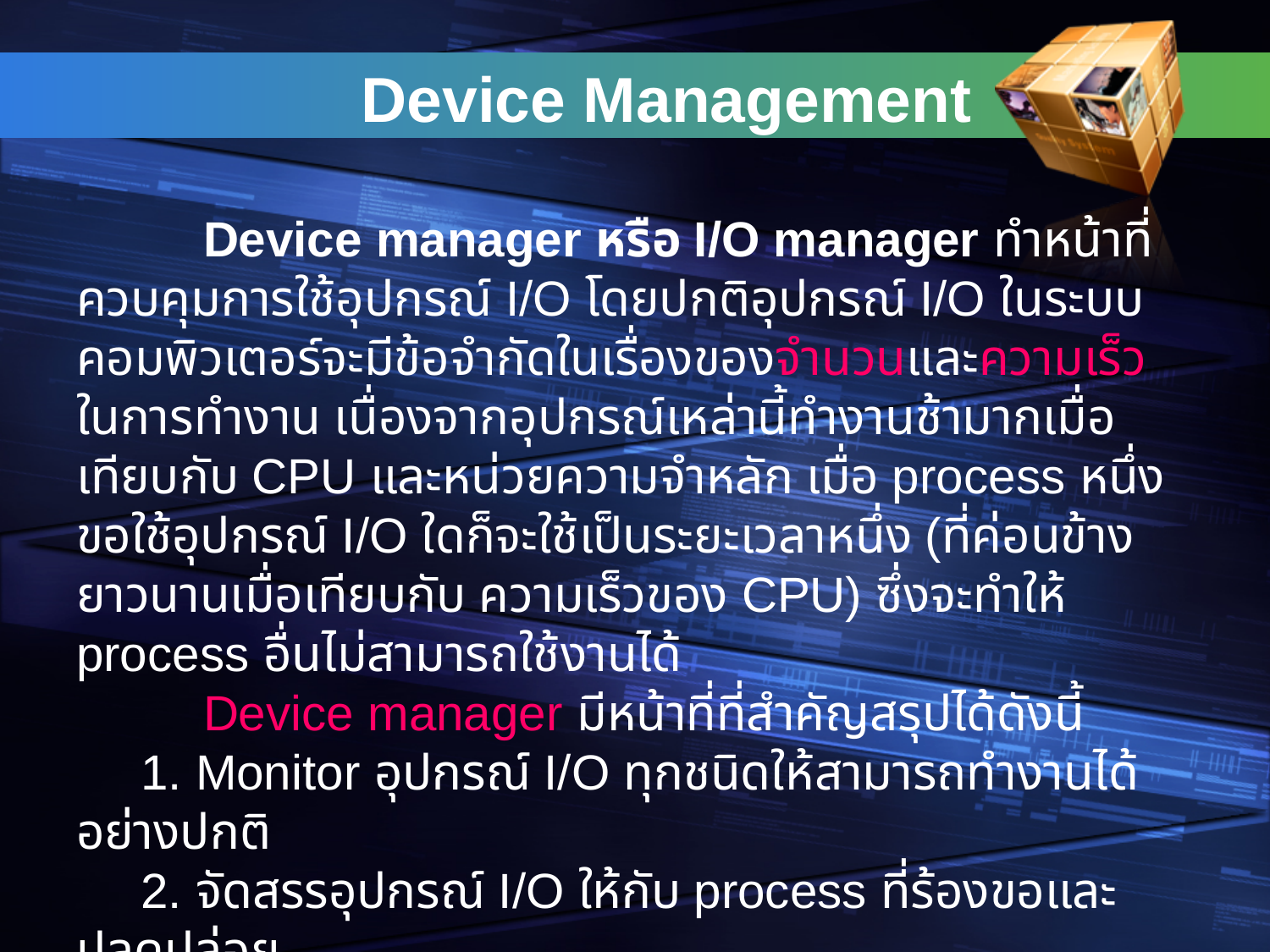

Device Management
# Device manager หรือ I/O manager ทำหน้าที่ควบคุมการใช้อุปกรณ์ I/O โดยปกติอุปกรณ์ I/O ในระบบคอมพิวเตอร์จะมีข้อจำกัดในเรื่องของจำนวนและความเร็วในการทำงาน เนื่องจากอุปกรณ์เหล่านี้ทำงานช้ามากเมื่อเทียบกับ CPU และหน่วยความจำหลัก เมื่อ process หนึ่งขอใช้อุปกรณ์ I/O ใดก็จะใช้เป็นระยะเวลาหนึ่ง (ที่ค่อนข้างยาวนานเมื่อเทียบกับ ความเร็วของ CPU) ซึ่งจะทำให้ process อื่นไม่สามารถใช้งานได้ Device manager มีหน้าที่ที่สำคัญสรุปได้ดังนี้ 1. Monitor อุปกรณ์ I/O ทุกชนิดให้สามารถทำงานได้อย่างปกติ 2. จัดสรรอุปกรณ์ I/O ให้กับ process ที่ร้องขอและปลดปล่อย 3. บริหารจัดการ queue ของอุปกรณ์แต่ละชนิด 4. กำหนดและควบคุมนโยบายในการใช้อุปกรณ์ I/O เช่น FIFO